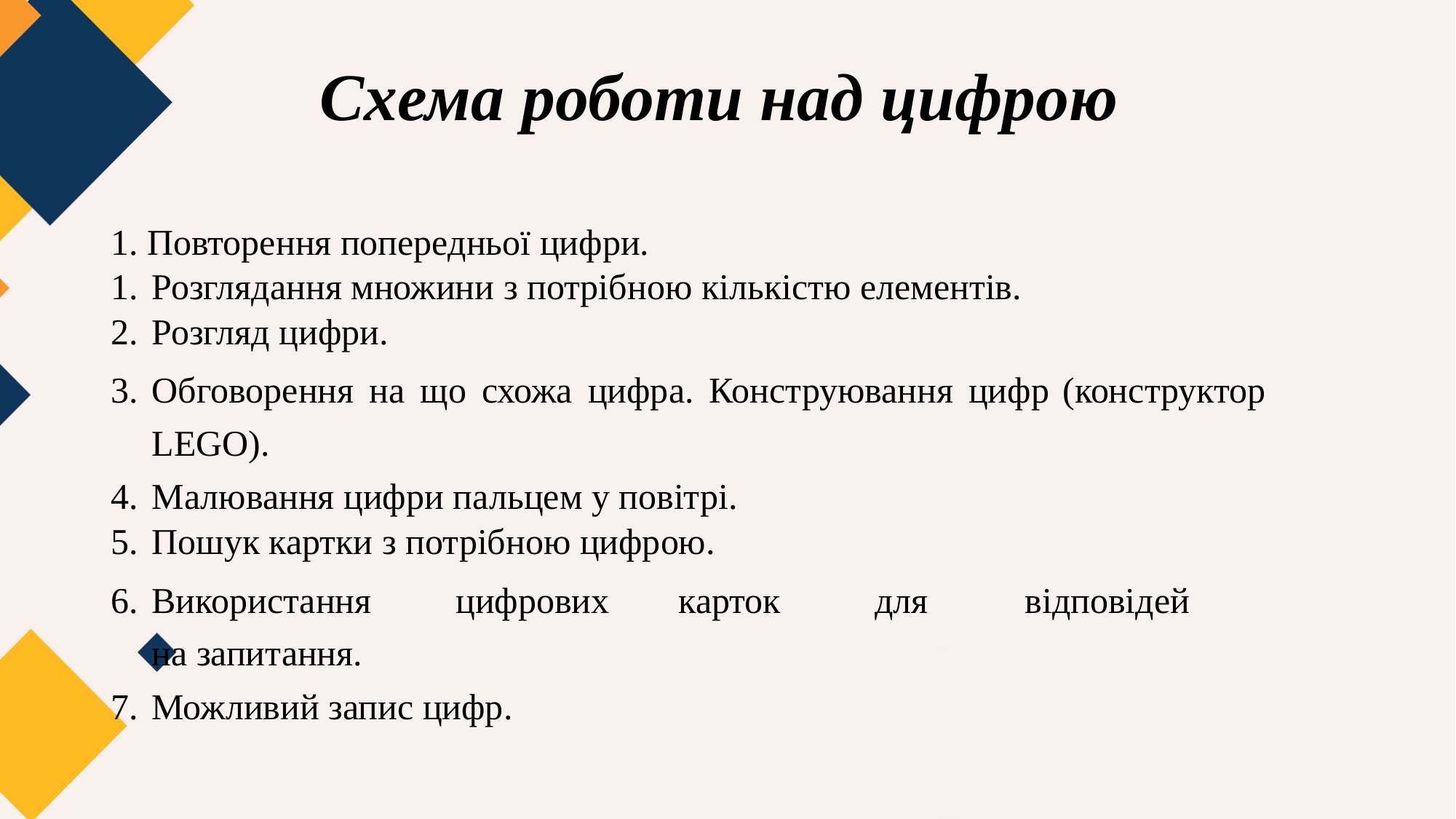

# Схема роботи над цифрою
1. Повторення попередньої цифри.
Розглядання множини з потрібною кількістю елементів.
Розгляд цифри.
Обговорення на що схожа цифра. Конструювання цифр (конструктор LEGO).
Малювання цифри пальцем у повітрі.
Пошук картки з потрібною цифрою.
Використання	цифрових	карток	для	відповідей	на запитання.
Можливий запис цифр.